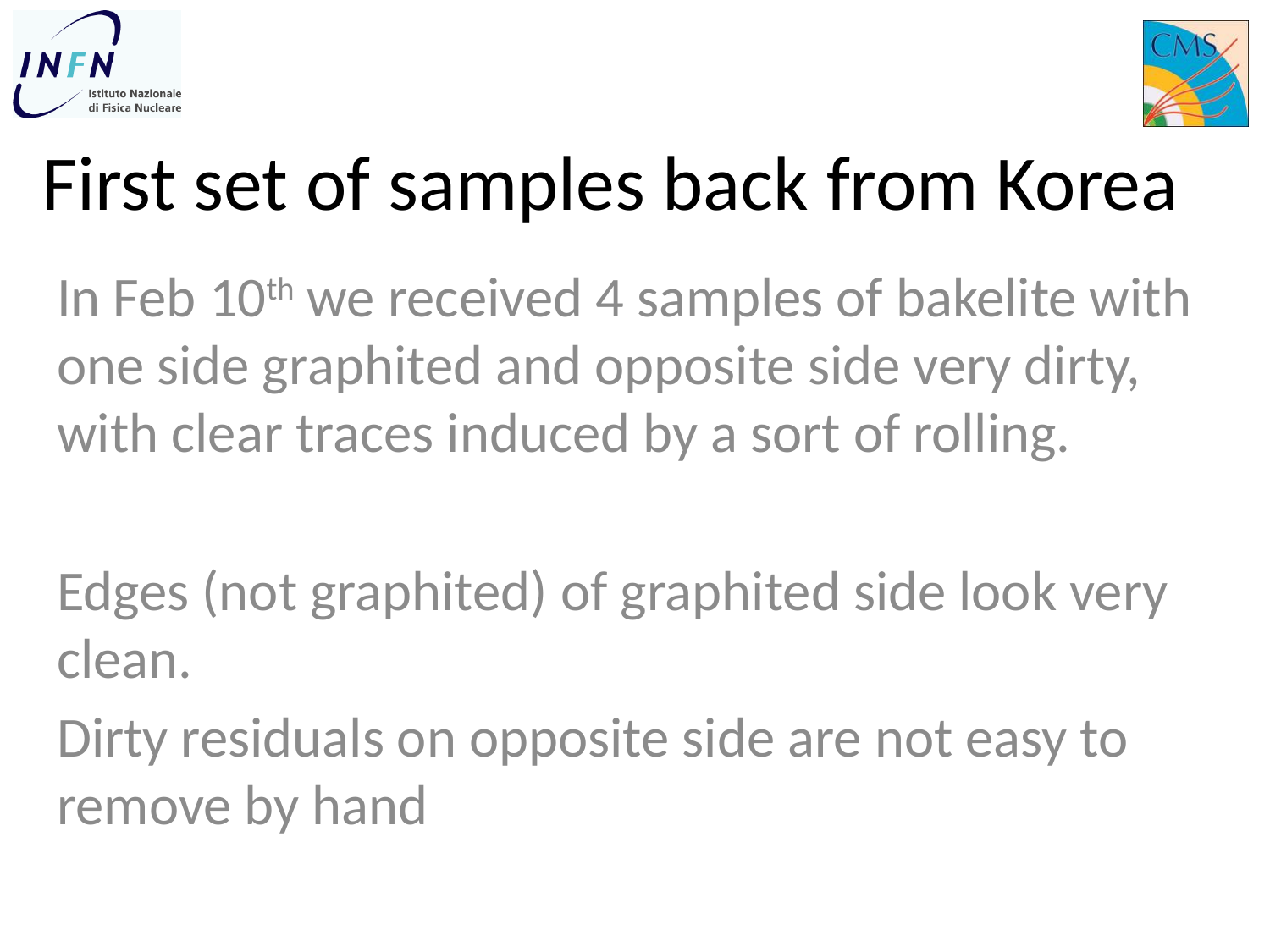

# First set of samples back from Korea
In Feb 10th we received 4 samples of bakelite with one side graphited and opposite side very dirty, with clear traces induced by a sort of rolling.

Edges (not graphited) of graphited side look very clean.
Dirty residuals on opposite side are not easy to remove by hand